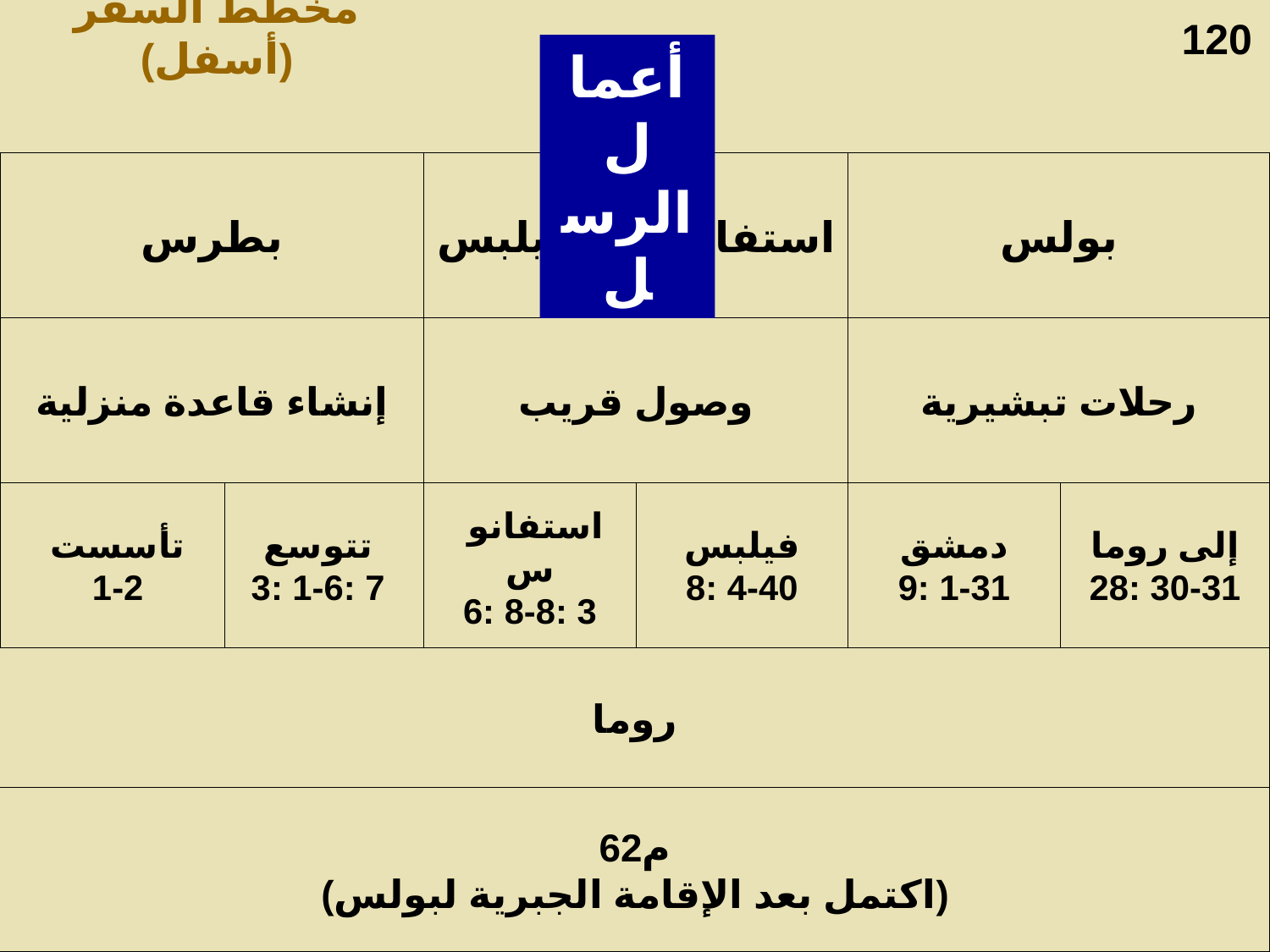

مخطط السفر (أسفل)
120
أعمال الرسل

بطرس

استفانوس وفيلبس

بولس

إنشاء قاعدة منزلية

وصول قريب

رحلات تبشيرية

تأسست
1-2
تتوسع
3: 1-6: 7

 استفانوس
6: 8-8: 3

فيلبس
8: 4-40

دمشق
9: 1-31

إلى روما
28: 30-31

روما

62م
(اكتمل بعد الإقامة الجبرية لبولس)